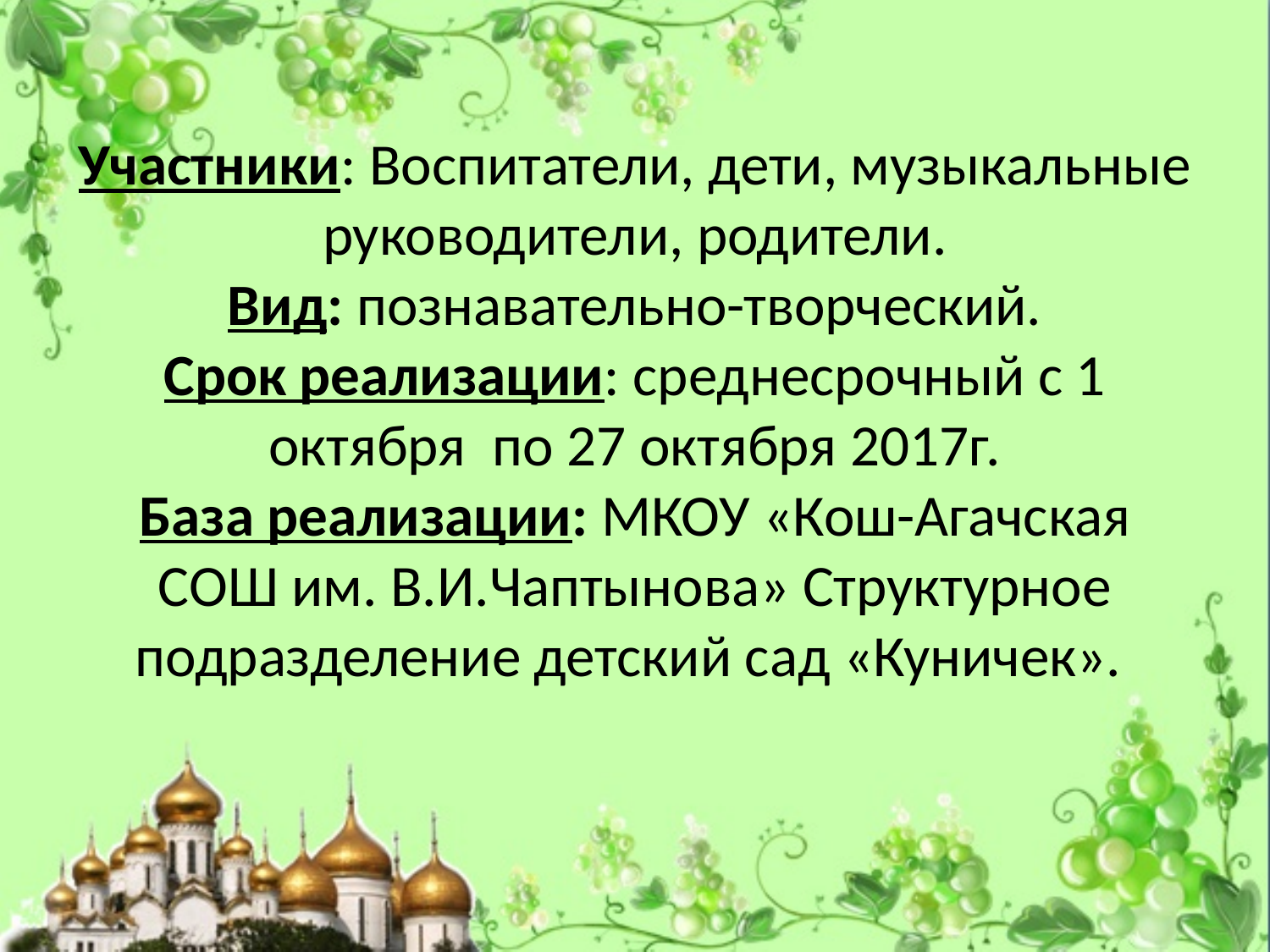

# Участники: Воспитатели, дети, музыкальные руководители, родители. Вид: познавательно-творческий. Срок реализации: среднесрочный с 1 октября  по 27 октября 2017г. База реализации: МКОУ «Кош-Агачская СОШ им. В.И.Чаптынова» Структурное подразделение детский сад «Куничек».